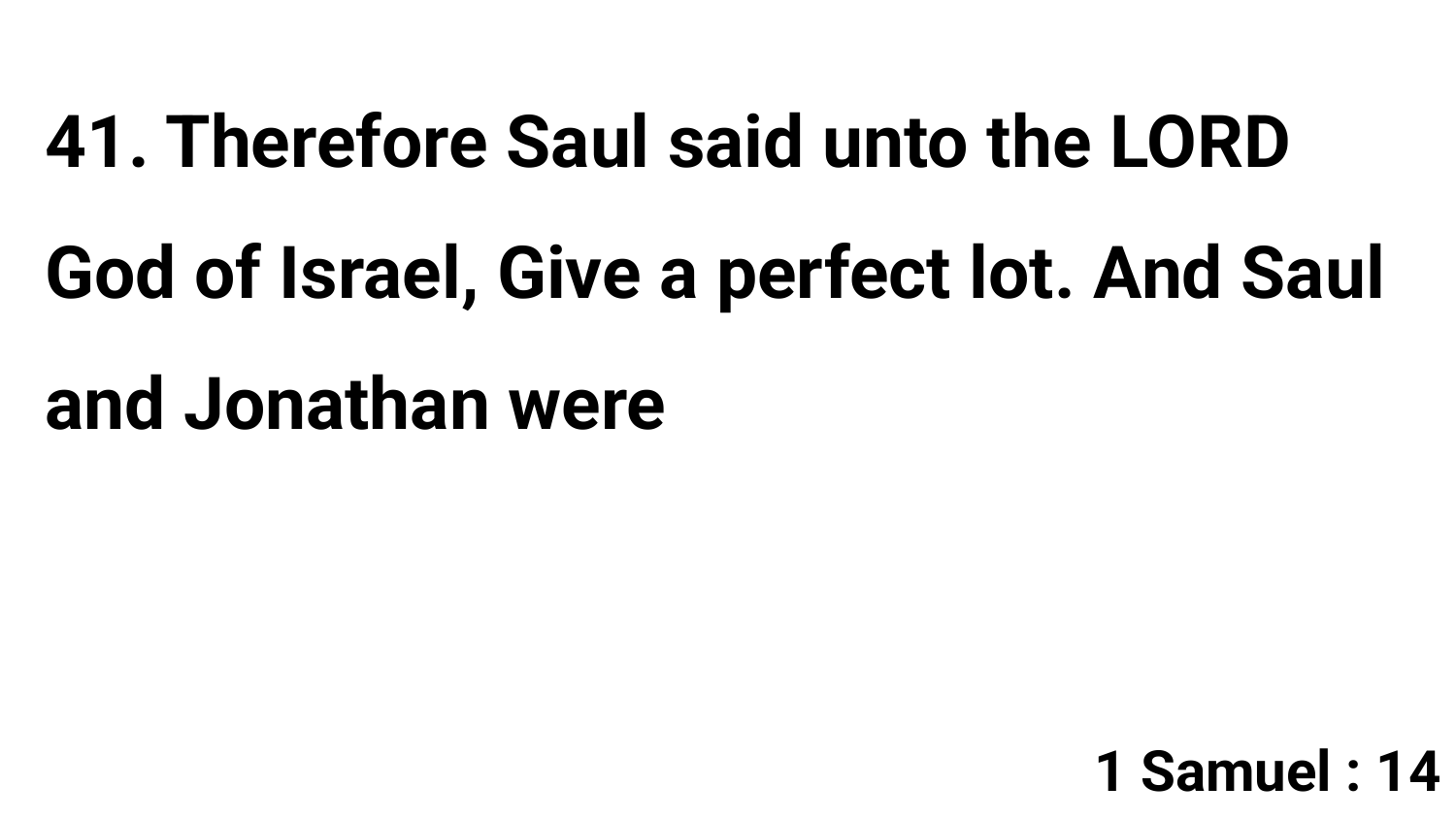

41. Therefore Saul said unto the LORD God of Israel, Give a perfect lot. And Saul and Jonathan were
1 Samuel : 14